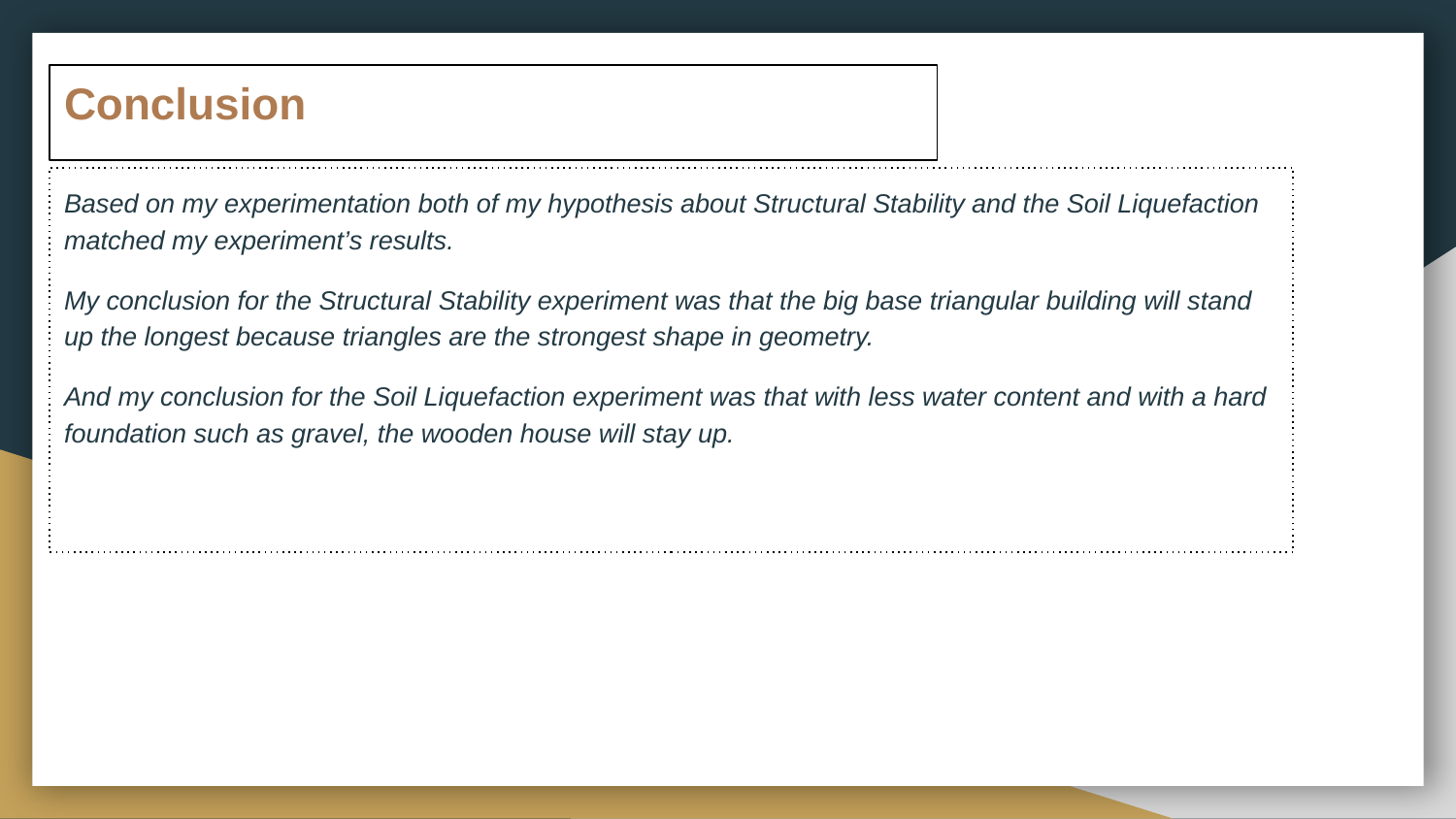

# Conclusion
Based on my experimentation both of my hypothesis about Structural Stability and the Soil Liquefaction matched my experiment’s results.
My conclusion for the Structural Stability experiment was that the big base triangular building will stand up the longest because triangles are the strongest shape in geometry.
And my conclusion for the Soil Liquefaction experiment was that with less water content and with a hard foundation such as gravel, the wooden house will stay up.